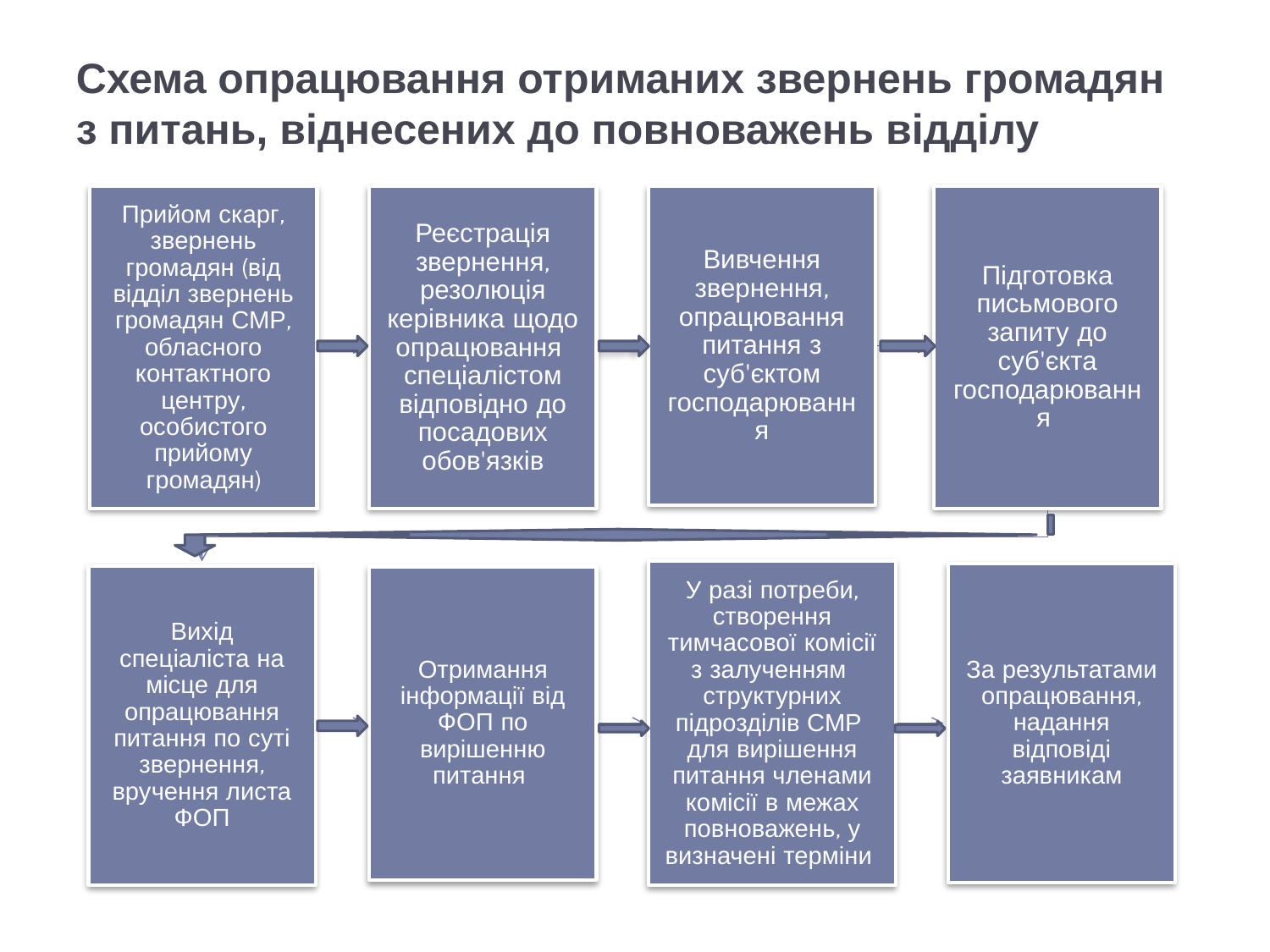

# Схема опрацювання отриманих звернень громадян з питань, віднесених до повноважень відділу

Прийом скарг, звернень громадян (від відділ звернень громадян СМР, обласного контактного центру, особистого прийому громадян)

Реєстрація звернення, резолюція керівника щодо опрацювання  спеціалістом відповідно до посадових обов'язків

Вивчення звернення, опрацювання питання з суб'єктом господарювання

Підготовка письмового запиту до суб'єкта господарювання

Вихід спеціаліста на місце для опрацювання питання по суті звернення, вручення листа ФОП

Отримання інформації від ФОП по вирішенню питання

У разі потреби, створення тимчасової комісії з залученням  структурних підрозділів СМР  для вирішення питання членами комісії в межах повноважень, у визначені терміни
За результатами опрацювання, надання відповіді заявникам